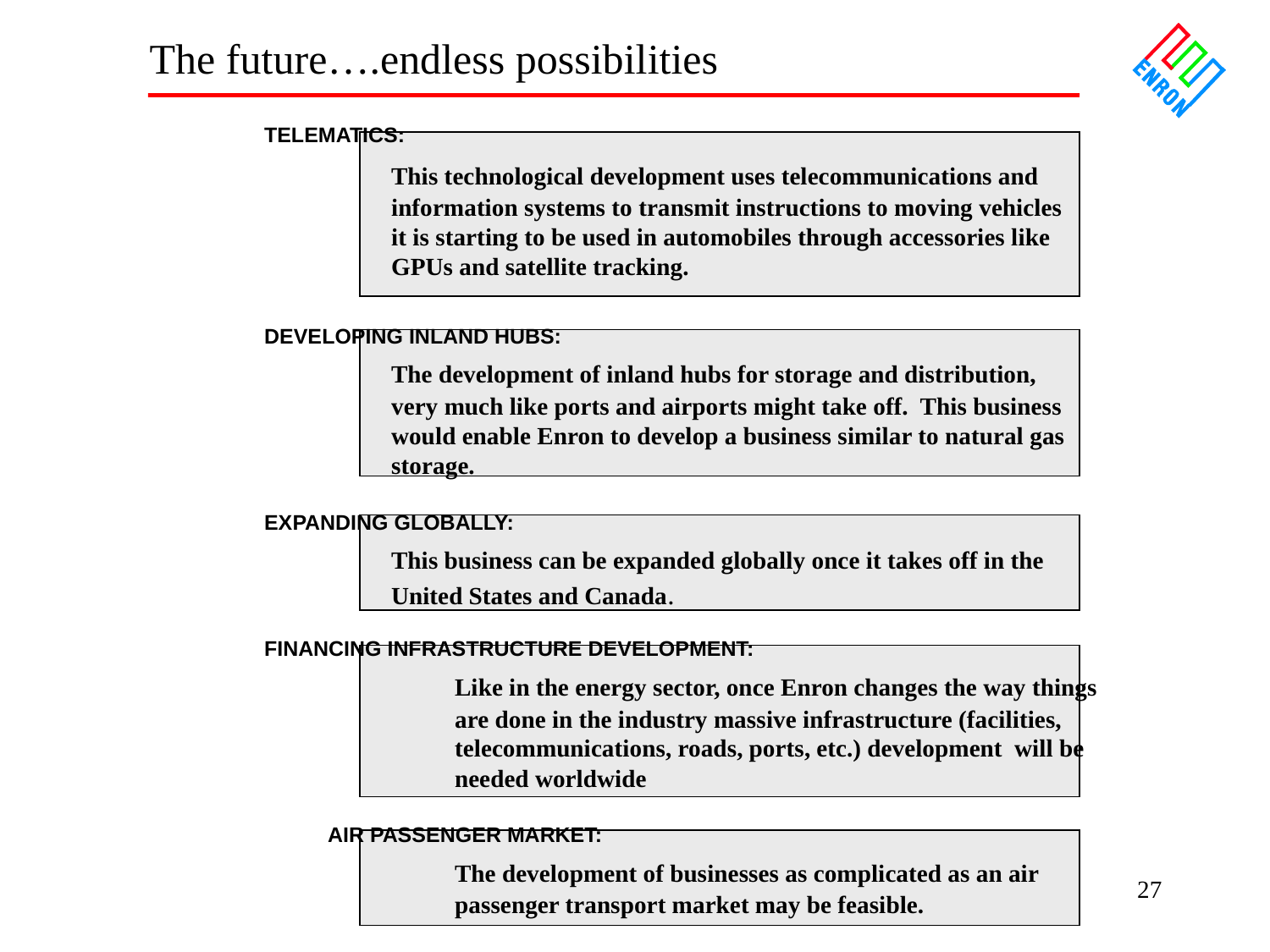

The future….endless possibilities

TELEMATICS:
	This technological development uses telecommunications and 	information systems to transmit instructions to moving vehicles 	it is starting to be used in automobiles through accessories like 	GPUs and satellite tracking.

DEVELOPING INLAND HUBS:
	The development of inland hubs for storage and distribution, 	very much like ports and airports might take off.  This business 	would enable Enron to develop a business similar to natural gas 	storage.

EXPANDING GLOBALLY:
	This business can be expanded globally once it takes off in the 	United States and Canada.

FINANCING INFRASTRUCTURE DEVELOPMENT:
	Like in the energy sector, once Enron changes the way things 	are done in the industry massive infrastructure (facilities, 		telecommunications, roads, ports, etc.) development  will be
 	needed worldwide

AIR PASSENGER MARKET:
	The development of businesses as complicated as an air 		passenger transport market may be feasible.

27